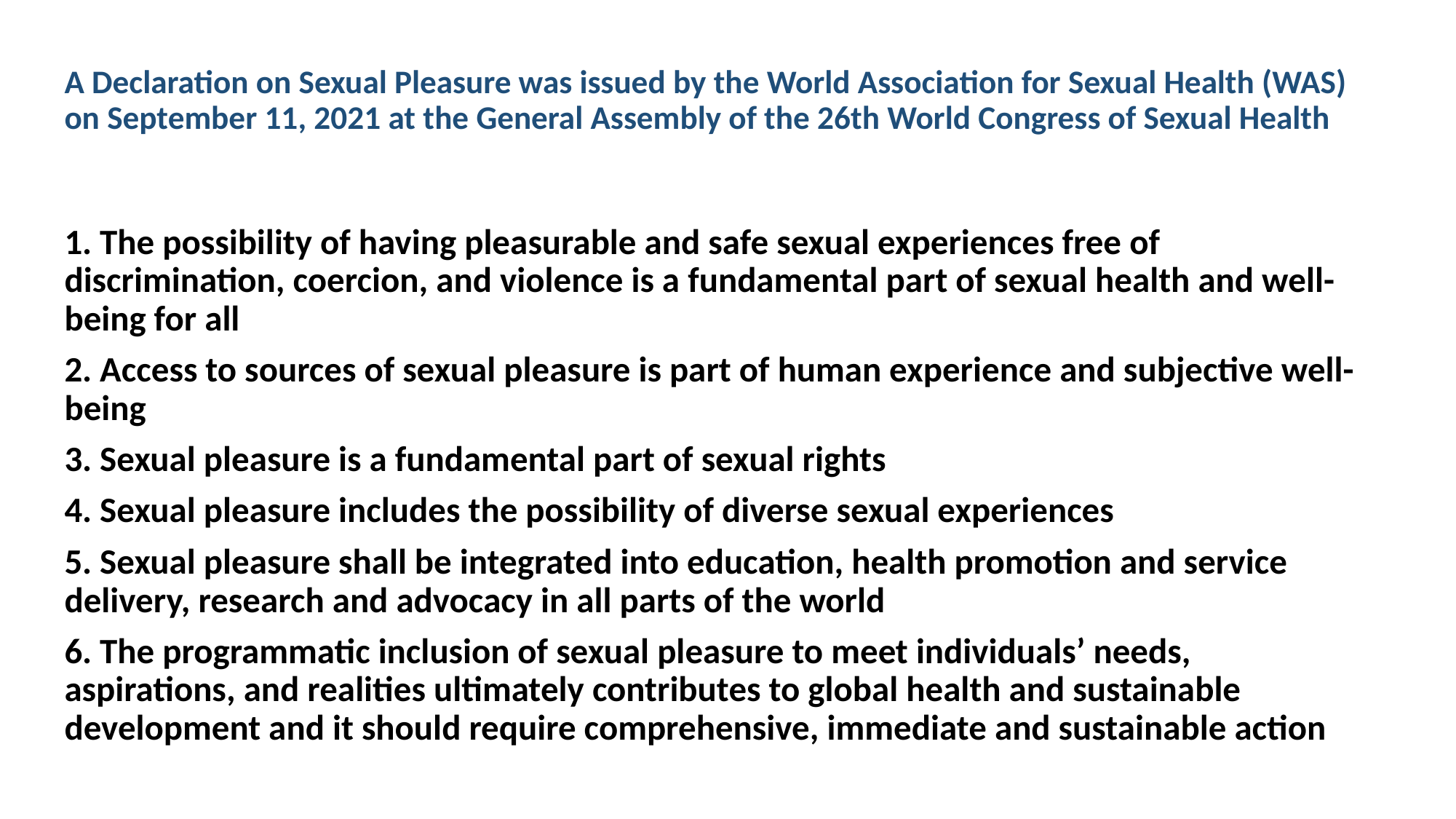

# A Declaration on Sexual Pleasure was issued by the World Association for Sexual Health (WAS) on September 11, 2021 at the General Assembly of the 26th World Congress of Sexual Health
1. The possibility of having pleasurable and safe sexual experiences free of discrimination, coercion, and violence is a fundamental part of sexual health and well-being for all
2. Access to sources of sexual pleasure is part of human experience and subjective well-being
3. Sexual pleasure is a fundamental part of sexual rights
4. Sexual pleasure includes the possibility of diverse sexual experiences
5. Sexual pleasure shall be integrated into education, health promotion and service delivery, research and advocacy in all parts of the world
6. The programmatic inclusion of sexual pleasure to meet individuals’ needs, aspirations, and realities ultimately contributes to global health and sustainable development and it should require comprehensive, immediate and sustainable action